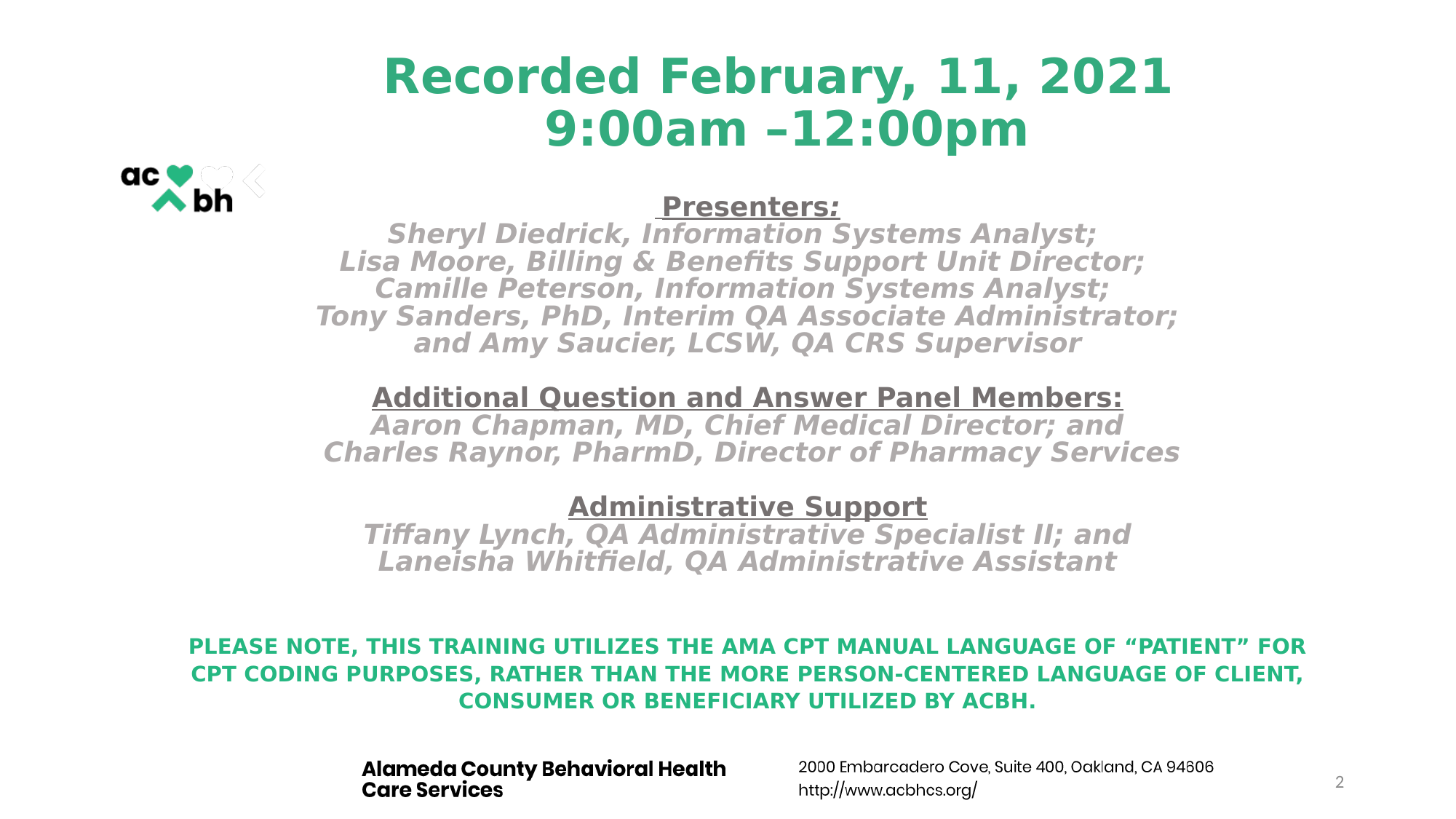

# Recorded February, 11, 2021 9:00am –12:00pm
 Presenters:
Sheryl Diedrick, Information Systems Analyst;
Lisa Moore, Billing & Benefits Support Unit Director;
Camille Peterson, Information Systems Analyst;
Tony Sanders, PhD, Interim QA Associate Administrator;
and Amy Saucier, LCSW, QA CRS Supervisor

Additional Question and Answer Panel Members:
Aaron Chapman, MD, Chief Medical Director; and
 Charles Raynor, PharmD, Director of Pharmacy Services

Administrative Support
Tiffany Lynch, QA Administrative Specialist II; and
Laneisha Whitfield, QA Administrative Assistant

PLEASE NOTE, THIS TRAINING UTILIZES THE AMA CPT MANUAL LANGUAGE OF “PATIENT” FOR CPT CODING PURPOSES, RATHER THAN THE MORE PERSON-CENTERED LANGUAGE OF CLIENT, CONSUMER OR BENEFICIARY UTILIZED BY ACBH.
2